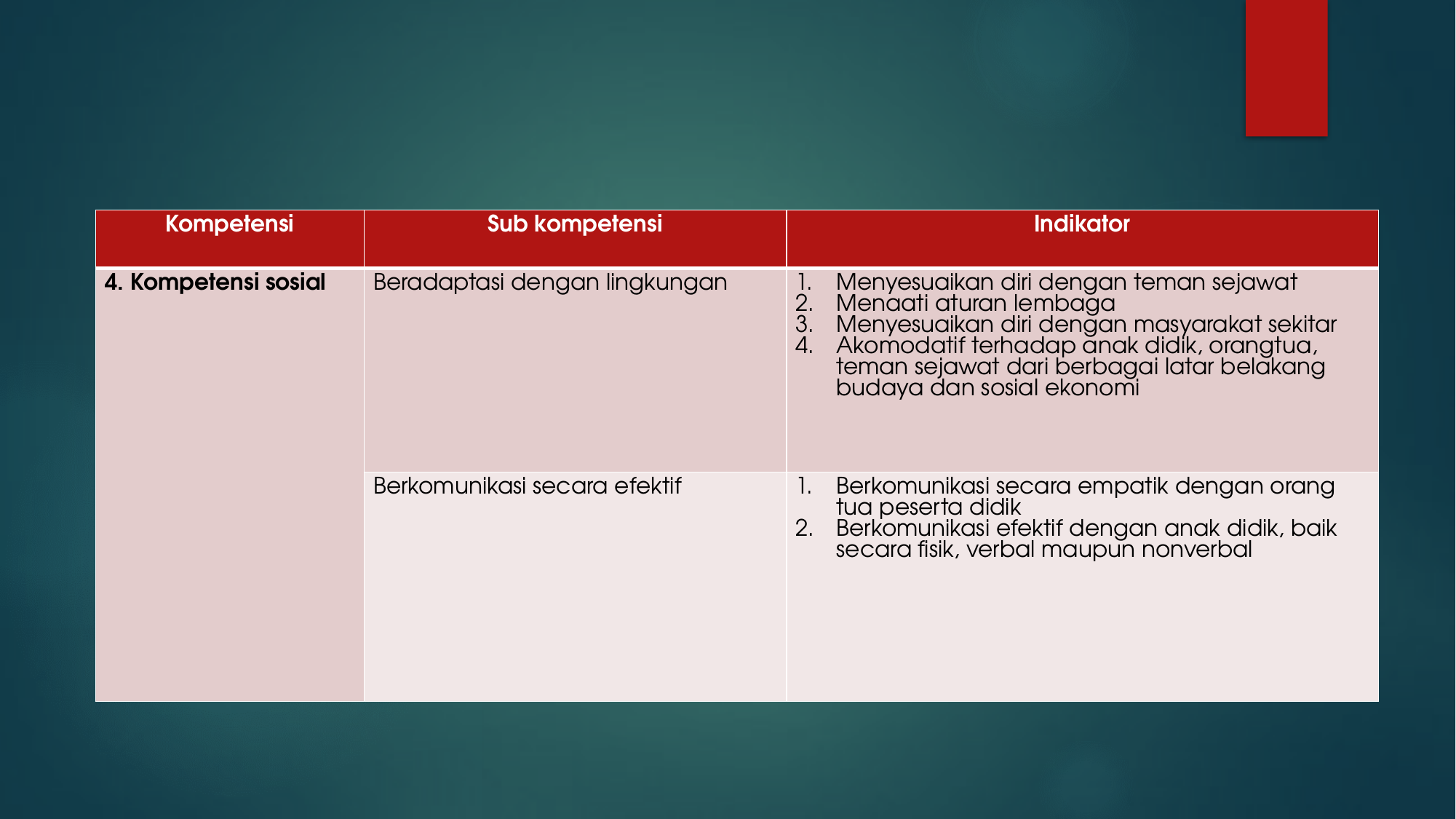

| Kompetensi | Sub kompetensi | Indikator |
| --- | --- | --- |
| 4. Kompetensi sosial | Beradaptasi dengan lingkungan | Menyesuaikan diri dengan teman sejawat Menaati aturan lembaga Menyesuaikan diri dengan masyarakat sekitar Akomodatif terhadap anak didik, orangtua, teman sejawat dari berbagai latar belakang budaya dan sosial ekonomi |
|  | Berkomunikasi secara efektif | Berkomunikasi secara empatik dengan orang tua peserta didik Berkomunikasi efektif dengan anak didik, baik secara fisik, verbal maupun nonverbal |